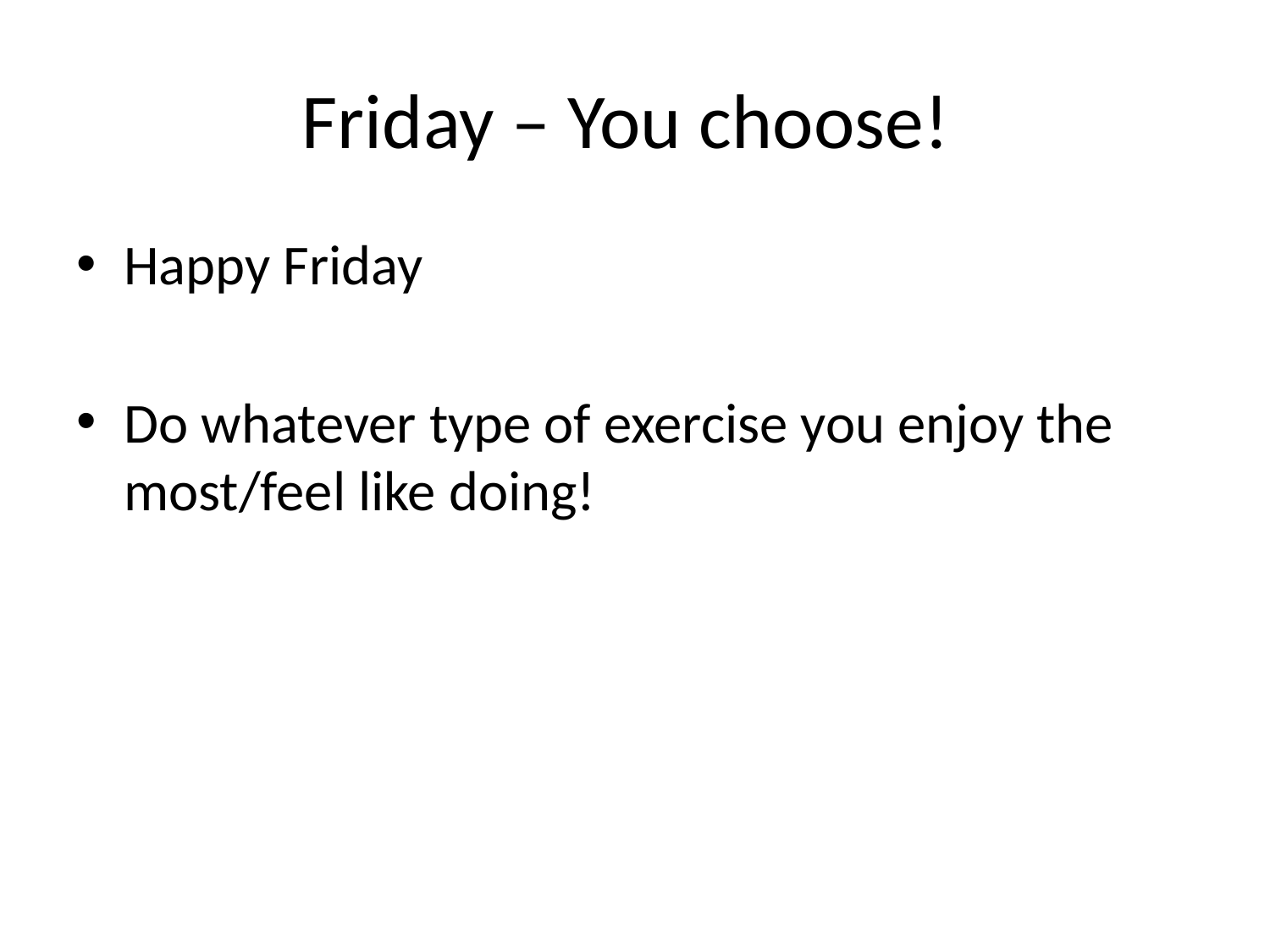

# Friday – You choose!
Happy Friday

Do whatever type of exercise you enjoy the most/feel like doing!